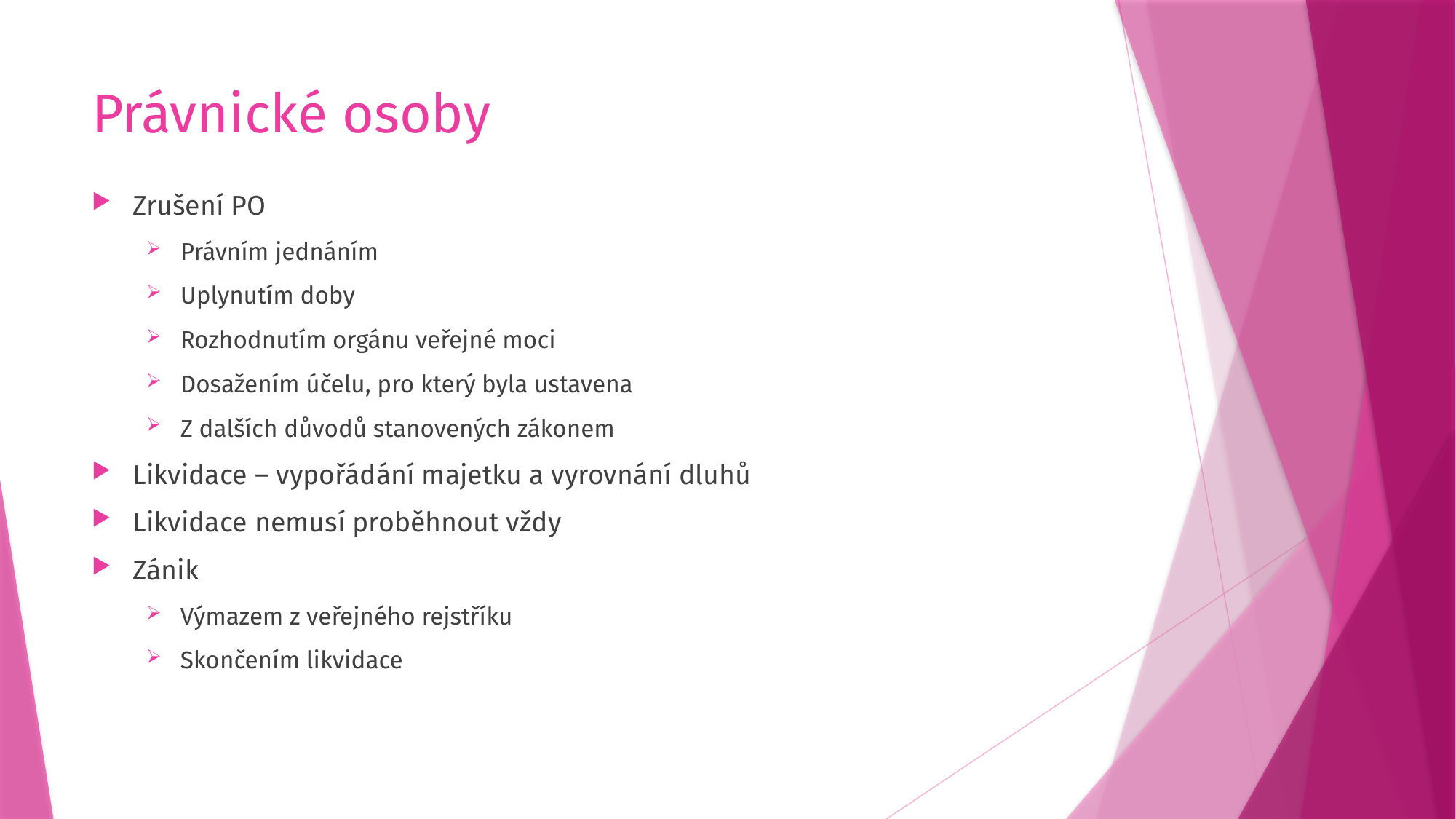

# Právnické osoby
Zrušení PO
Právním jednáním
Uplynutím doby
Rozhodnutím orgánu veřejné moci
Dosažením účelu, pro který byla ustavena
Z dalších důvodů stanovených zákonem
Likvidace – vypořádání majetku a vyrovnání dluhů
Likvidace nemusí proběhnout vždy
Zánik
Výmazem z veřejného rejstříku
Skončením likvidace